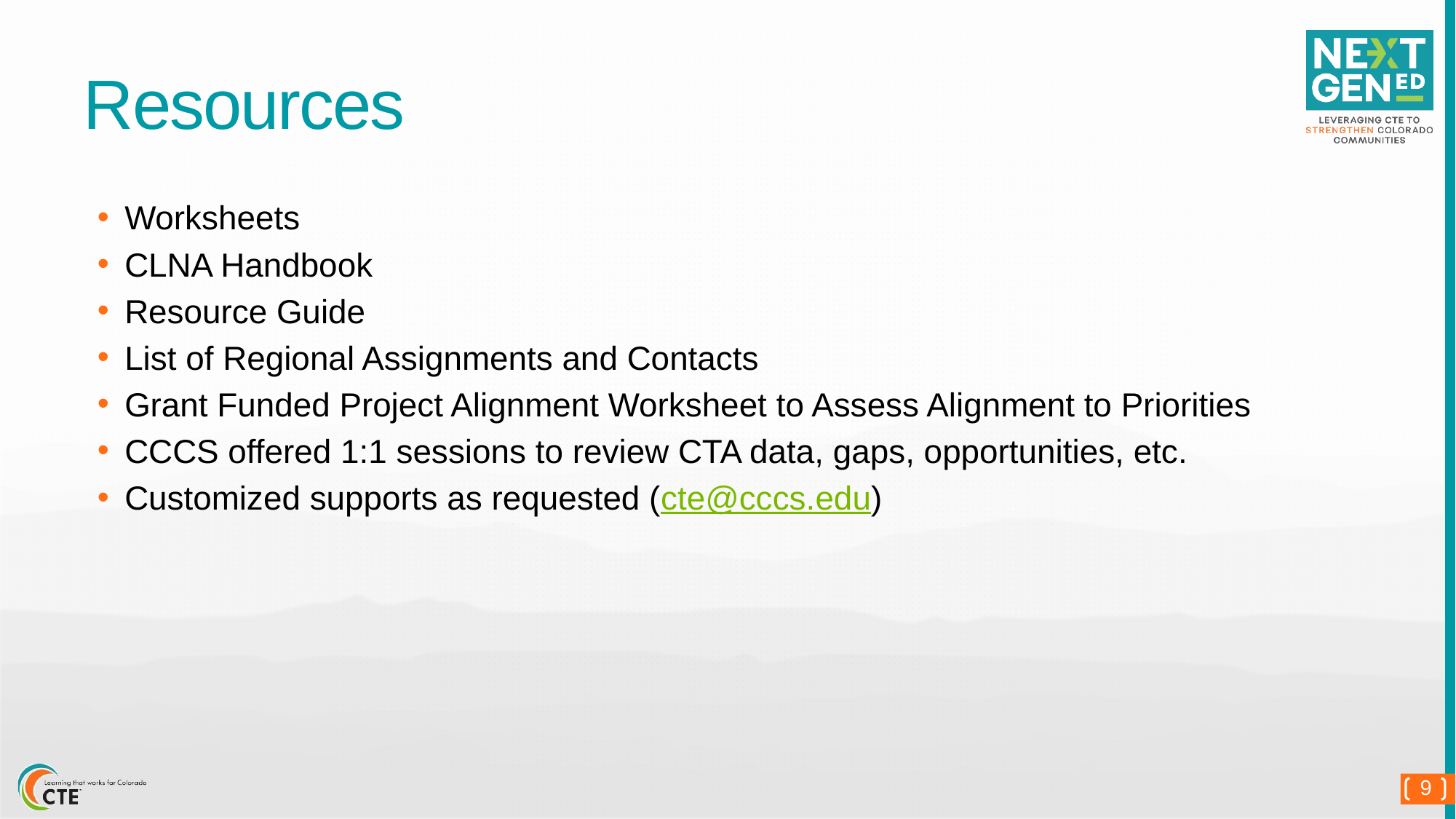

# Resources
Worksheets
CLNA Handbook
Resource Guide
List of Regional Assignments and Contacts
Grant Funded Project Alignment Worksheet to Assess Alignment to Priorities
CCCS offered 1:1 sessions to review CTA data, gaps, opportunities, etc.
Customized supports as requested (cte@cccs.edu)
9